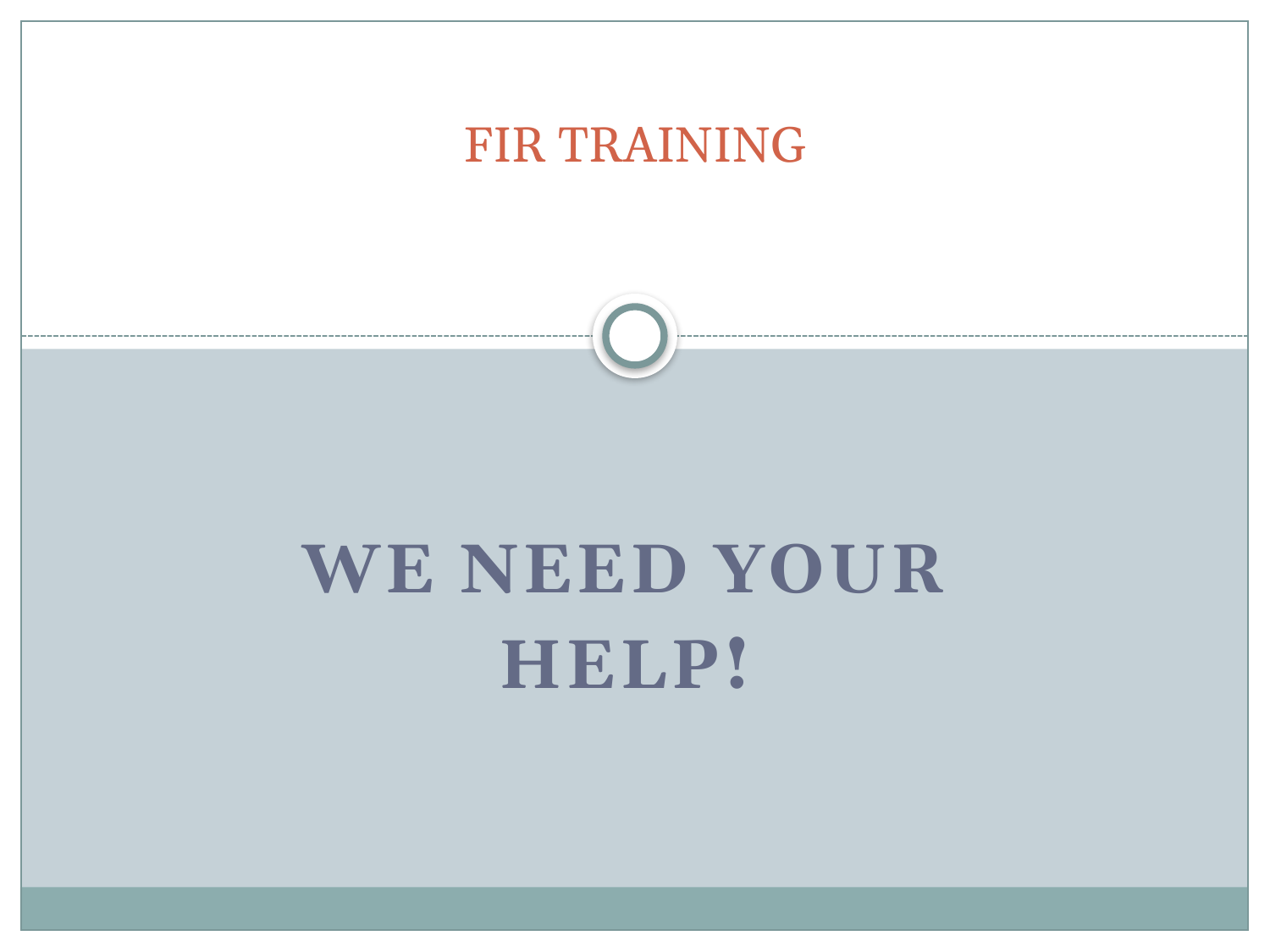

# FIR TRAINING

WE NEED YOUR
HELP!